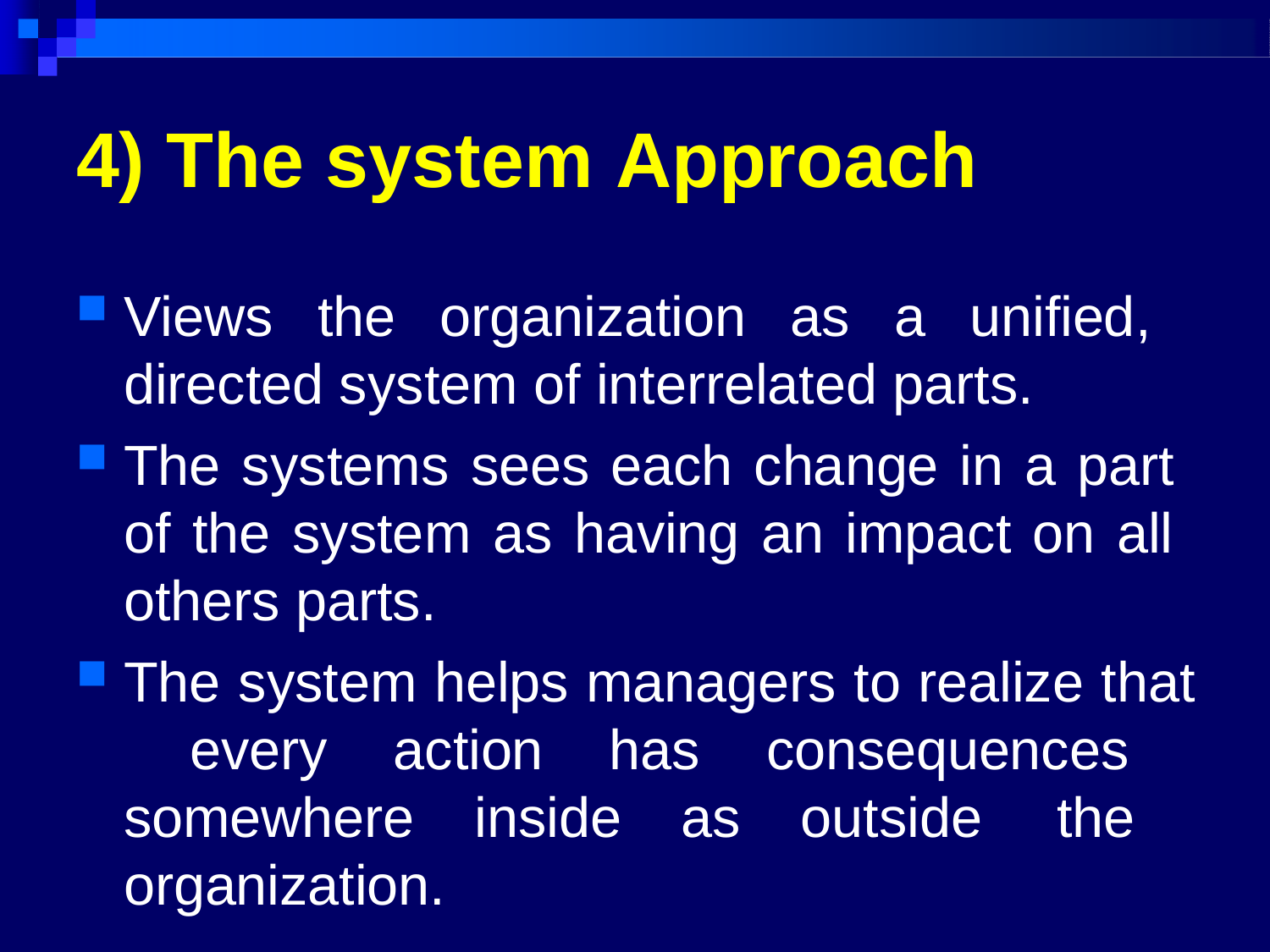

# 4) The system Approach
Views the organization as a unified,  directed system of interrelated parts.
The systems sees each change in a part  of the system as having an impact on all  others parts.
The system helps managers to realize that  every action has consequences  somewhere inside as outside the  organization.